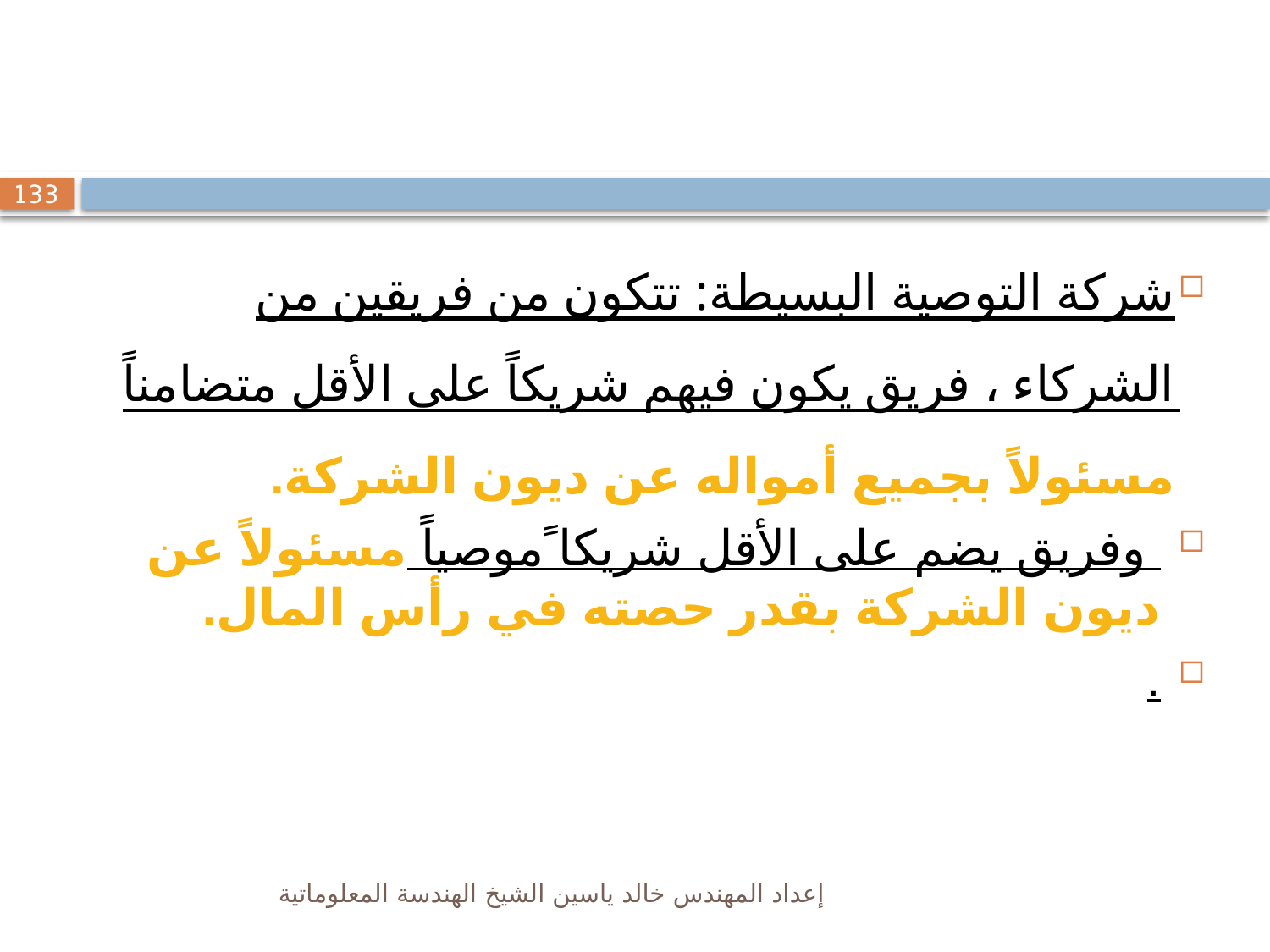

#
133
شركة التوصية البسيطة: تتكون من فريقين من الشركاء ، فريق يكون فيهم شريكاً على الأقل متضامناً مسئولاً بجميع أمواله عن ديون الشركة.
 وفريق يضم على الأقل شريكا ًموصياً مسئولاً عن ديون الشركة بقدر حصته في رأس المال.
.

إعداد المهندس خالد ياسين الشيخ الهندسة المعلوماتية